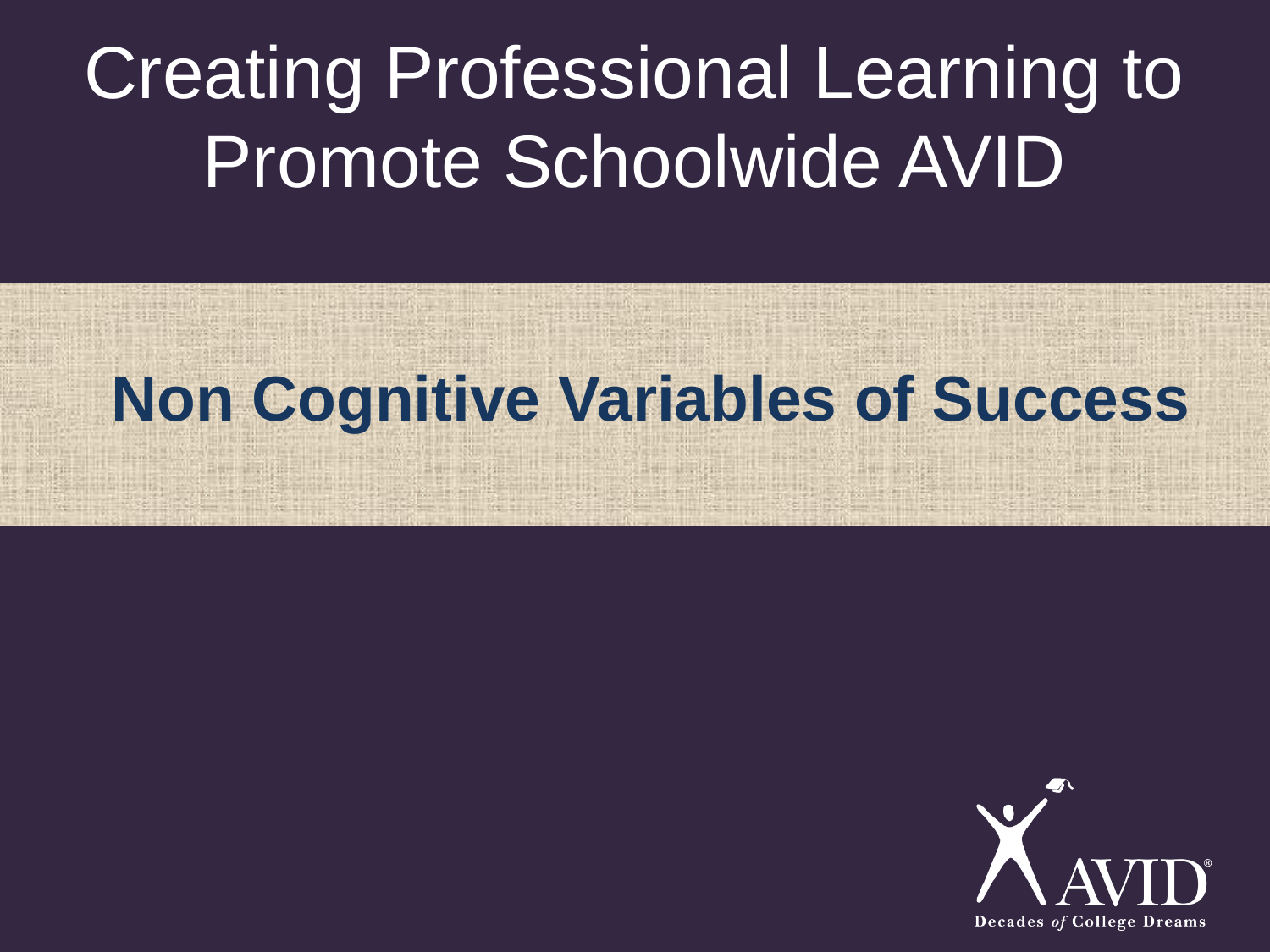

# Creating Professional Learning to Promote Schoolwide AVID

Non Cognitive Variables of Success